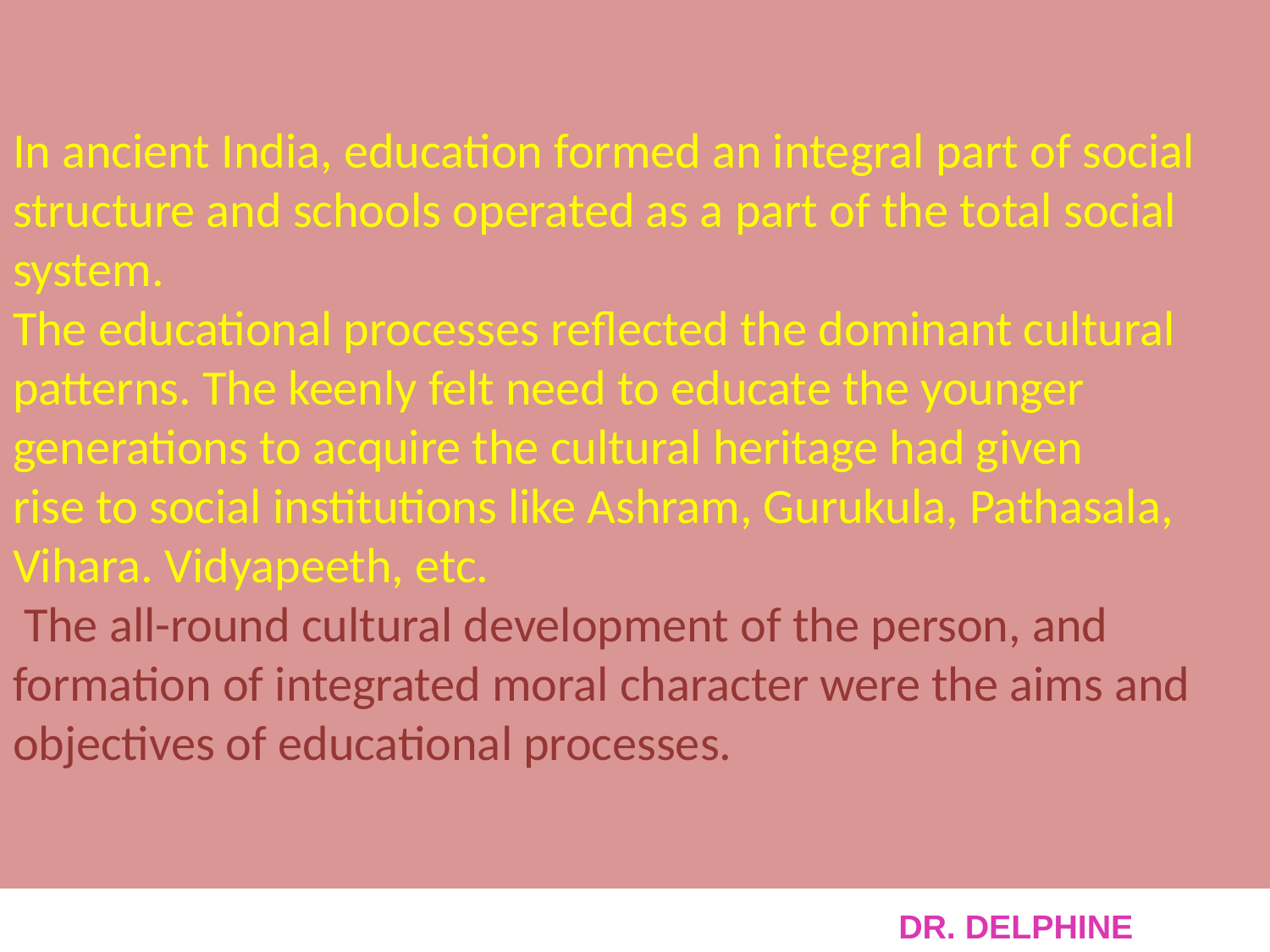

# In ancient India, education formed an integral part of social structure and schools operated as a part of the total social system. The educational processes reflected the dominant cultural patterns. The keenly felt need to educate the younger generations to acquire the cultural heritage had given rise to social institutions like Ashram, Gurukula, Pathasala, Vihara. Vidyapeeth, etc. The all-round cultural development of the person, and formation of integrated moral character were the aims and objectives of educational processes.
DR. DELPHINE